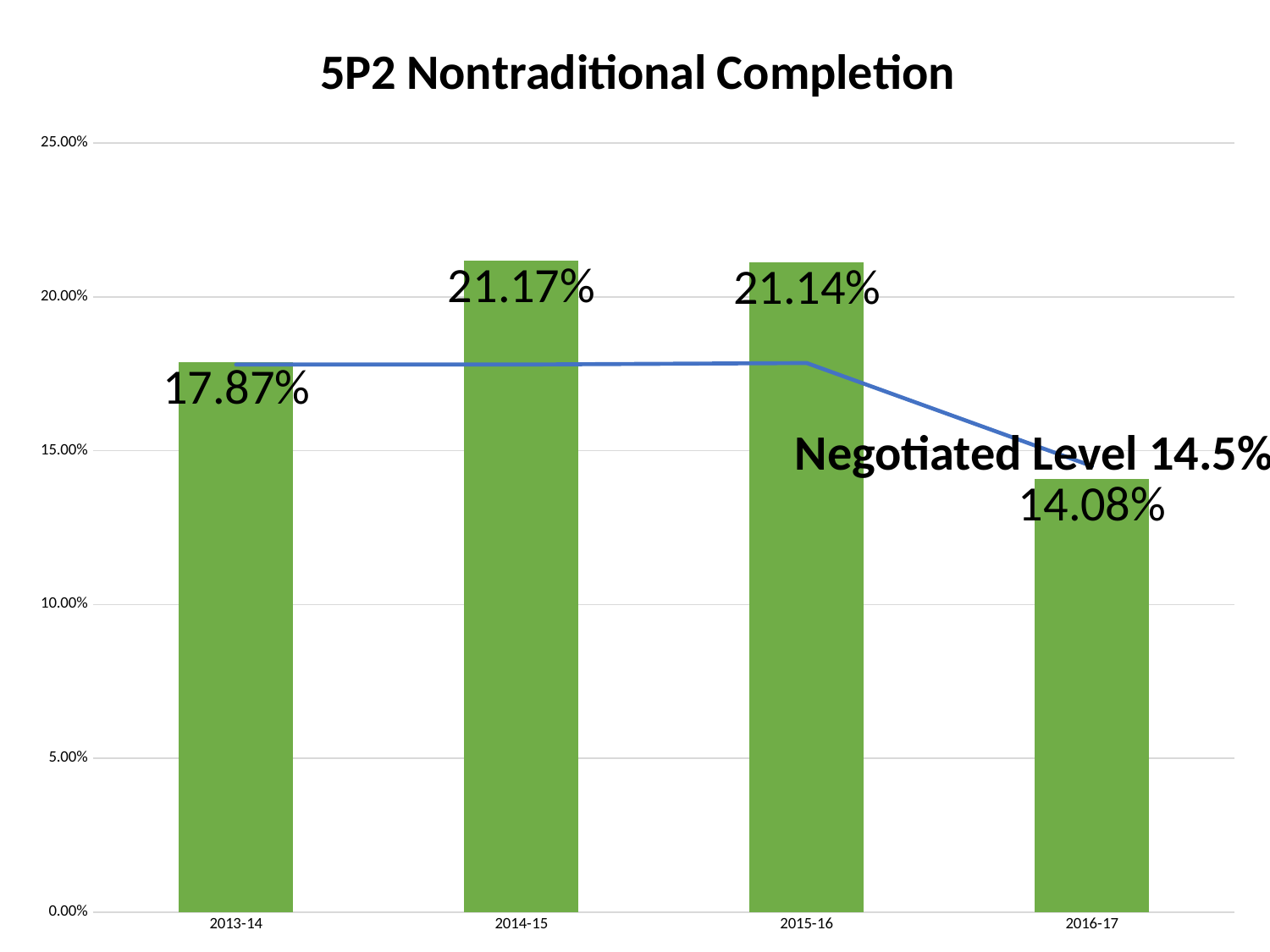

### Chart: 5P2 Nontraditional Completion

| Category | 5P2 Actual Performance | 5P2 Negotiated Level  |
|---|---|---|
| 2013-14 | 0.1787 | 0.178 |
| 2014-15 | 0.21172335366484027 | 0.178 |
| 2015-16 | 0.21135950369023426 | 0.1785 |
| 2016-17 | 0.1408 | 0.145 |
Negotiated Level 14.5%